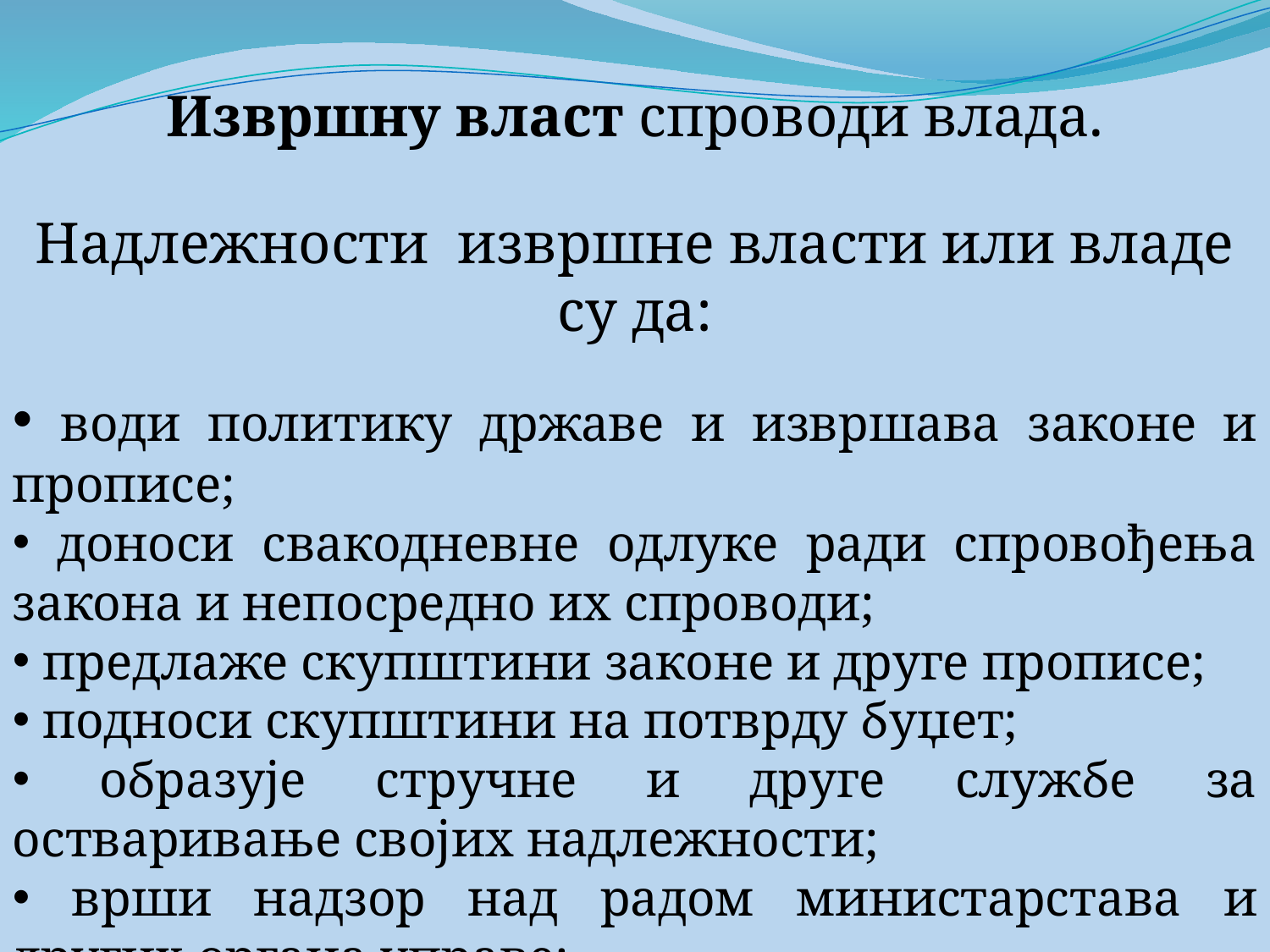

Извршну власт спроводи влада.
Надлежности  извршне власти или владе су да:

 води политику државе и извршава законе и прописе;
 доноси свакодневне одлуке ради спровођења закона и непосредно их спроводи;
 предлаже скупштини законе и друге прописе;
 подноси скупштини на потврду буџет;
 образује стручне и друге службе за остваривање својих надлежности;
 врши надзор над радом министарстава и других органа управе;